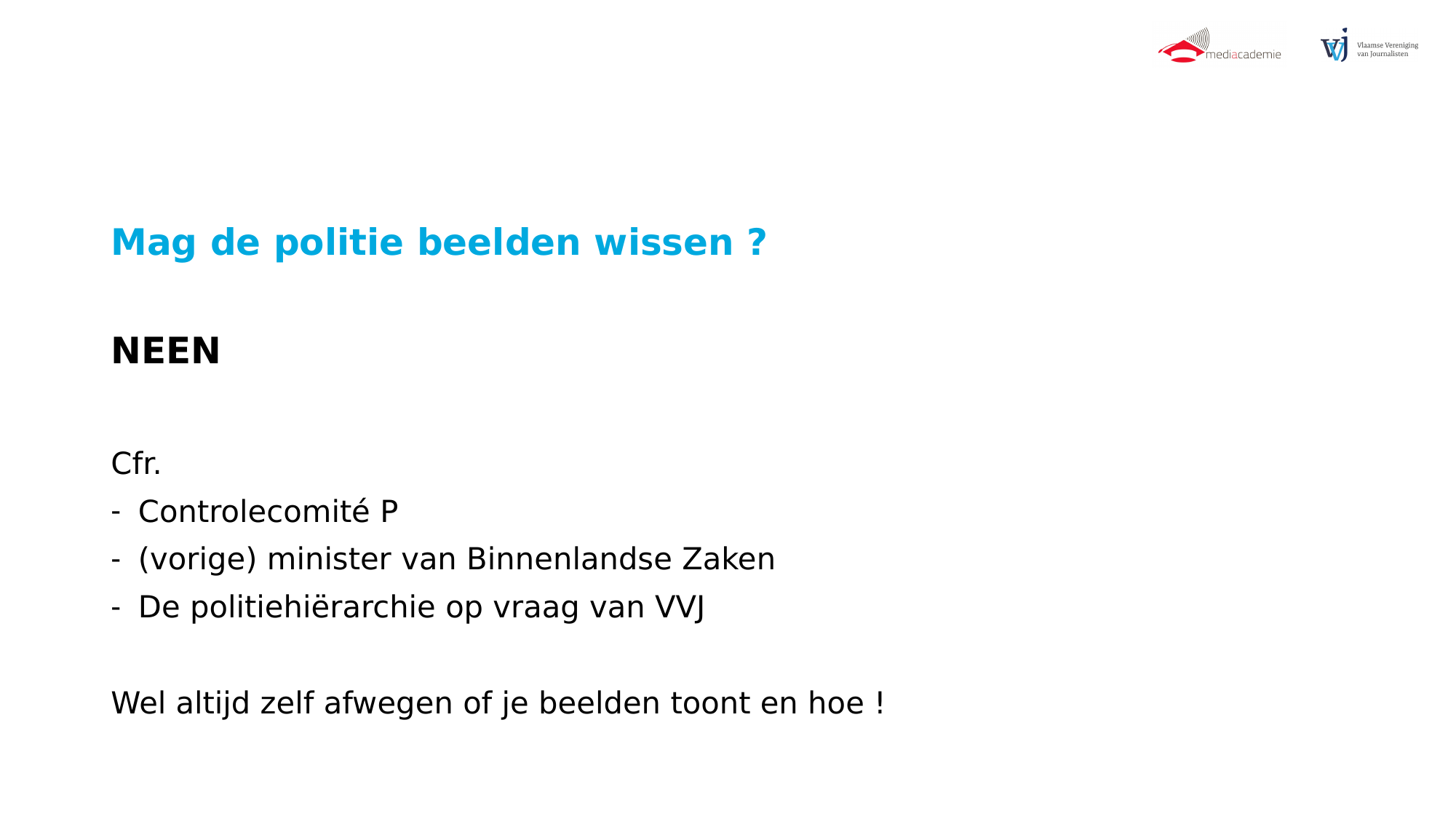

#
Mag de politie beelden wissen ?

NEEN

Cfr.
Controlecomité P
(vorige) minister van Binnenlandse Zaken
De politiehiërarchie op vraag van VVJ

Wel altijd zelf afwegen of je beelden toont en hoe !